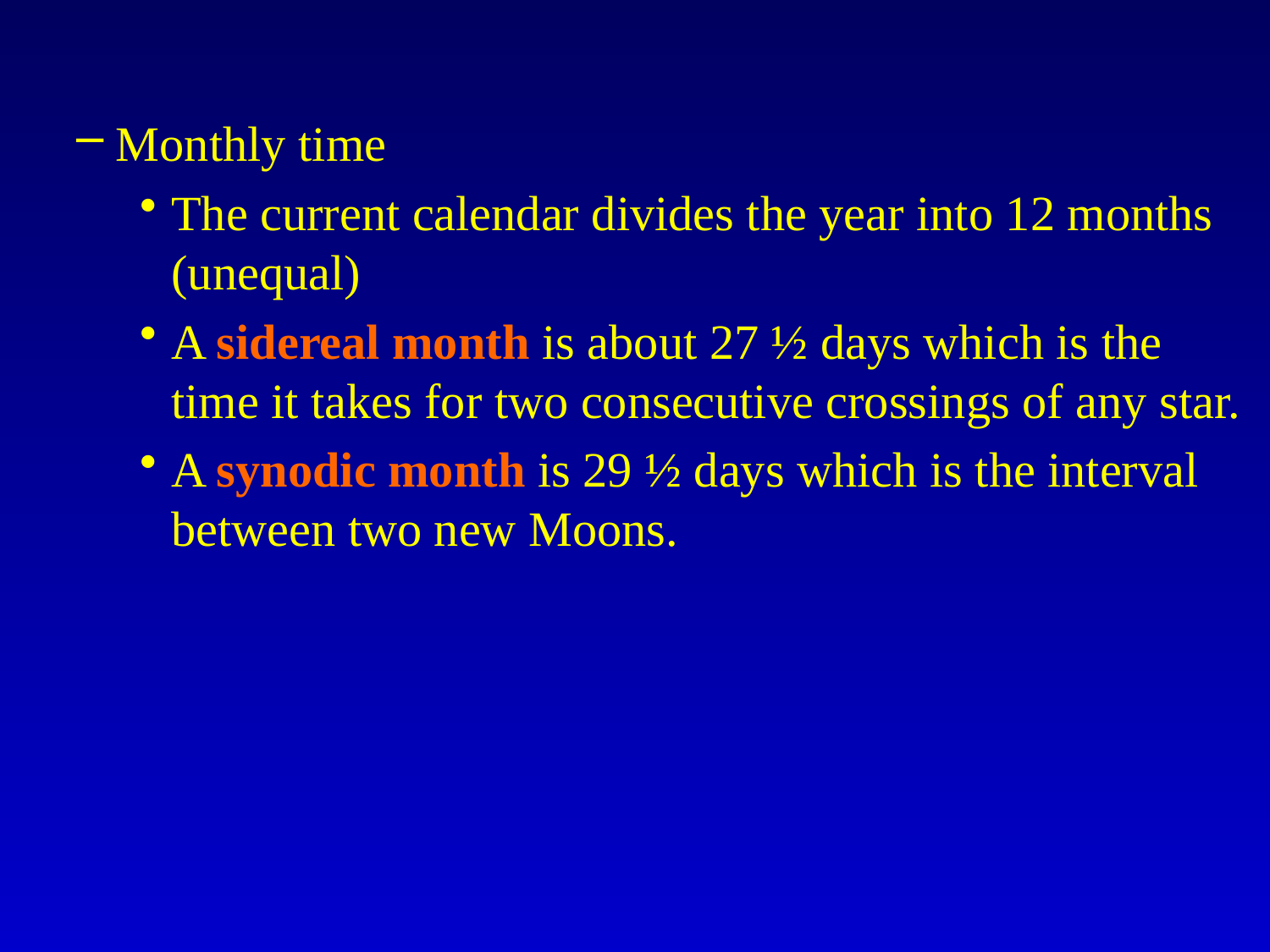

#
Monthly time
The current calendar divides the year into 12 months (unequal)
A sidereal month is about 27 ½ days which is the time it takes for two consecutive crossings of any star.
A synodic month is 29 ½ days which is the interval between two new Moons.